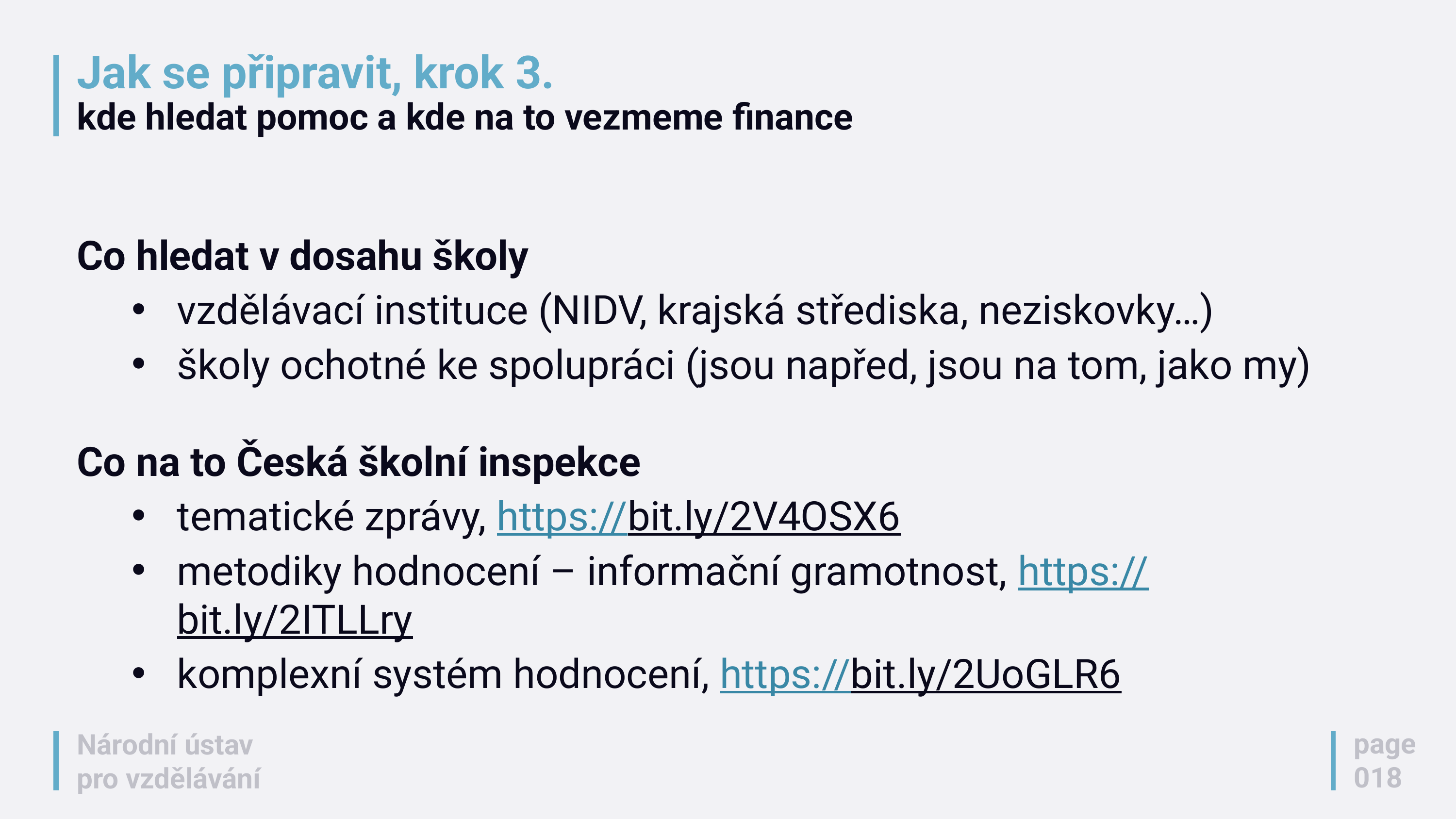

# Jak se připravit, krok 3. kde hledat pomoc a kde na to vezmeme finance
Co hledat v dosahu školy
vzdělávací instituce (NIDV, krajská střediska, neziskovky…)
školy ochotné ke spolupráci (jsou napřed, jsou na tom, jako my)

Co na to Česká školní inspekce
tematické zprávy, https://bit.ly/2V4OSX6
metodiky hodnocení – informační gramotnost, https://bit.ly/2ITLLry
komplexní systém hodnocení, https://bit.ly/2UoGLR6

page
018